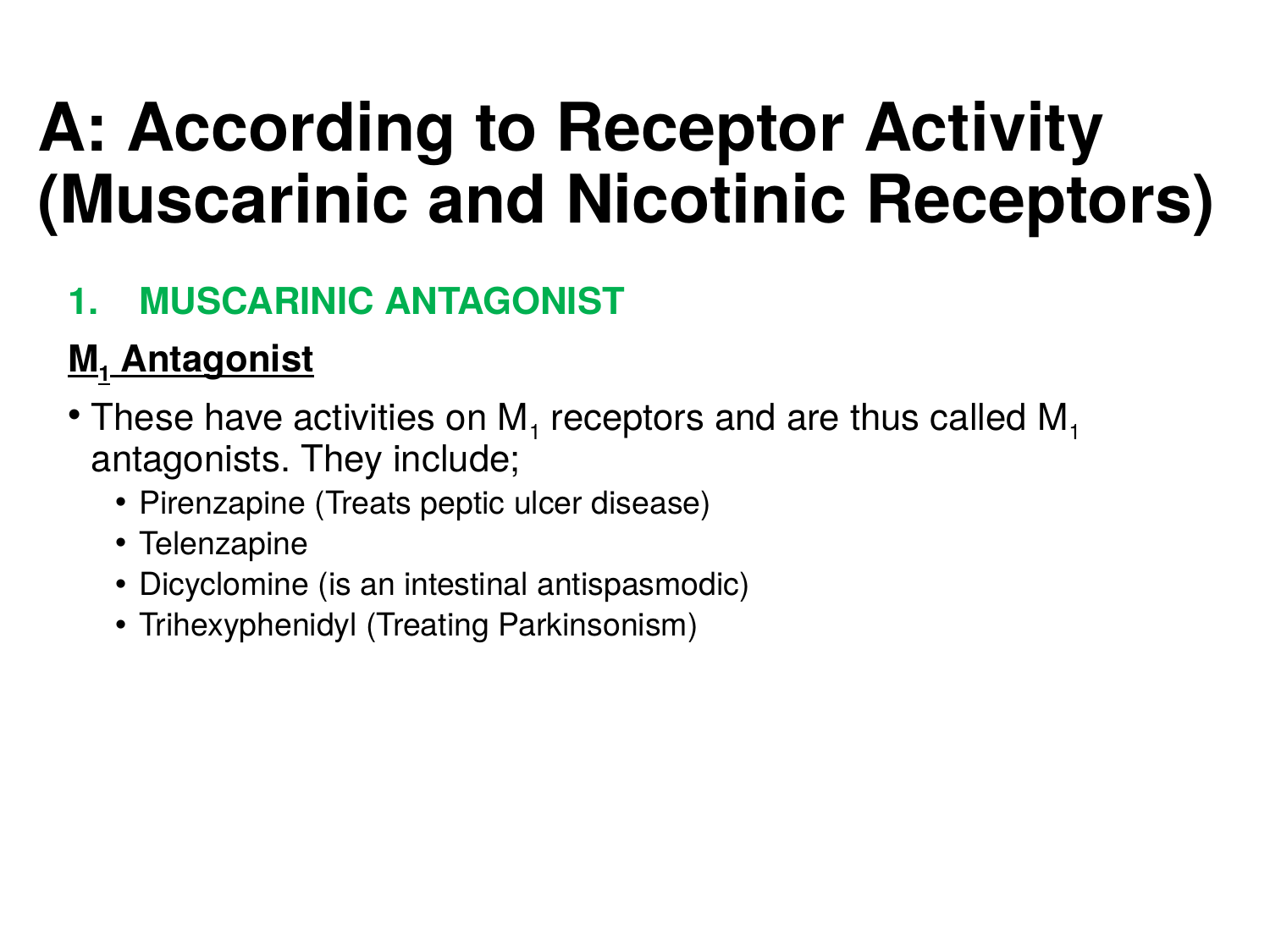

# A: According to Receptor Activity (Muscarinic and Nicotinic Receptors)
MUSCARINIC ANTAGONIST
M1 Antagonist
These have activities on M1 receptors and are thus called M1 antagonists. They include;
Pirenzapine (Treats peptic ulcer disease)
Telenzapine
Dicyclomine (is an intestinal antispasmodic)
Trihexyphenidyl (Treating Parkinsonism)